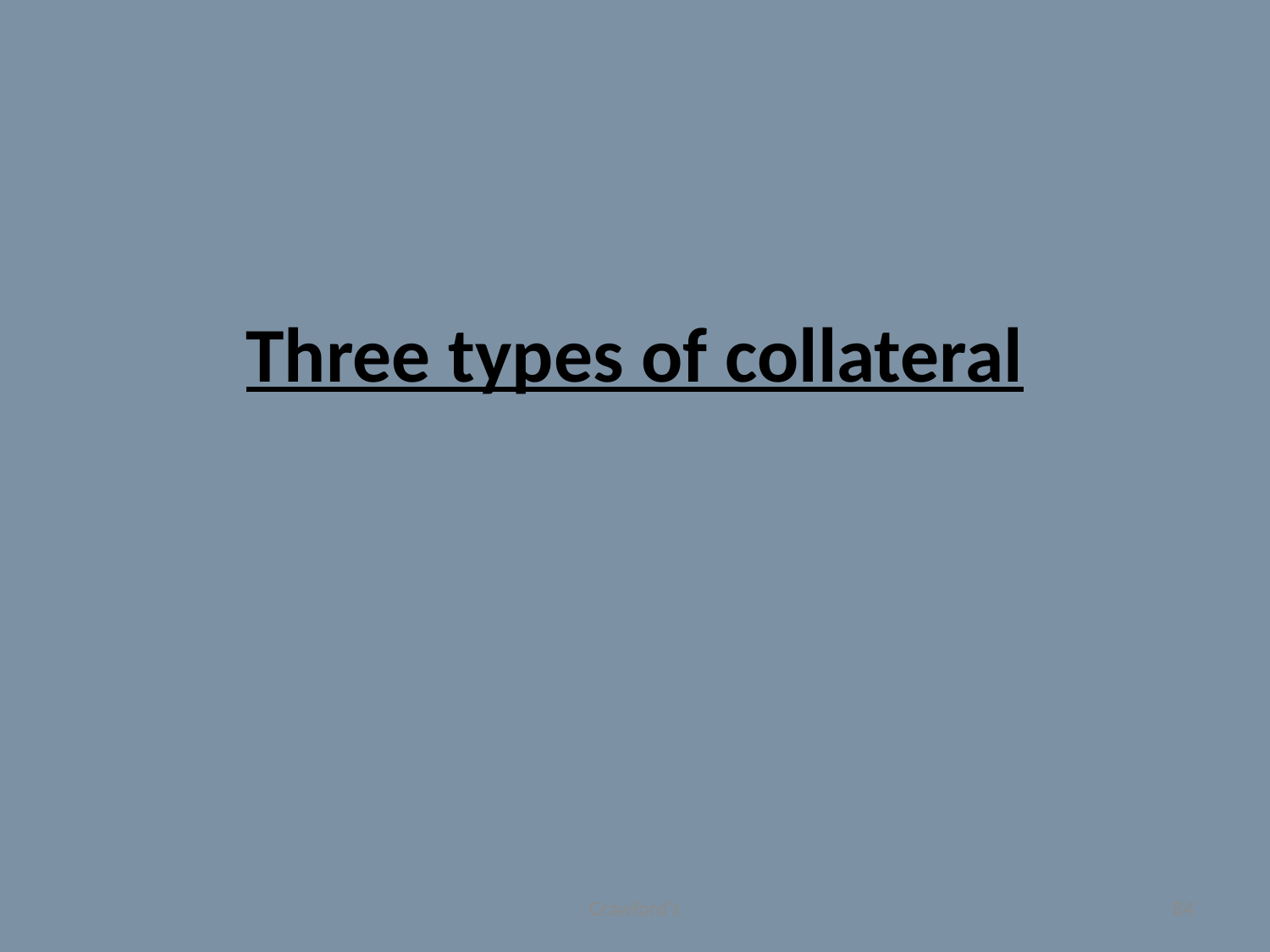

# Three types of collateral

Crawford's
84